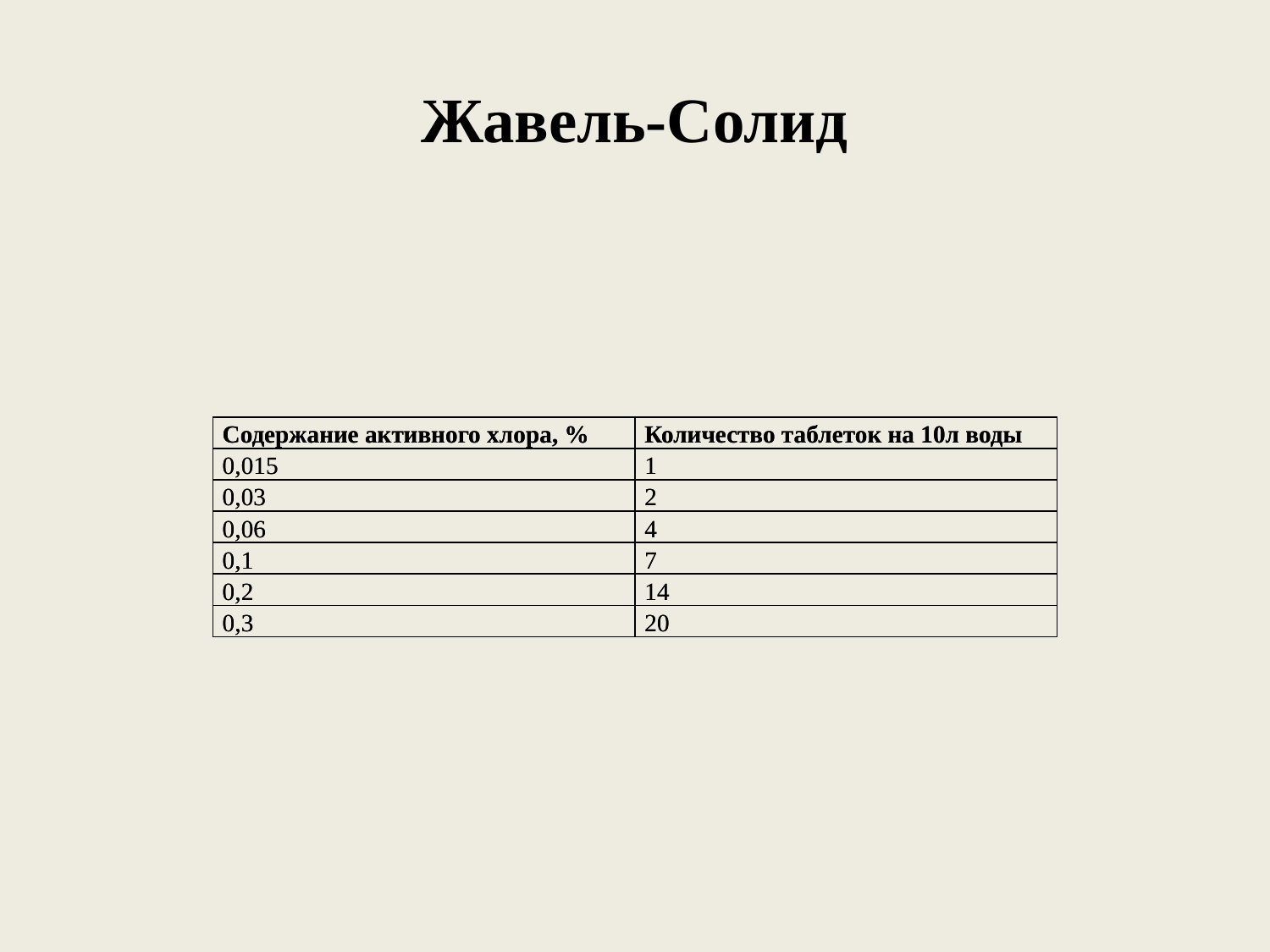

# Жавель-Солид
| Cодержание активного хлора, % | Количество таблеток на 10л воды |
| --- | --- |
| 0,015 | 1 |
| 0,03 | 2 |
| 0,06 | 4 |
| 0,1 | 7 |
| 0,2 | 14 |
| 0,3 | 20 |
| Cодержание активного хлора, % | Количество таблеток на 10л воды |
| --- | --- |
| 0,015 | 1 |
| 0,03 | 2 |
| 0,06 | 4 |
| 0,1 | 7 |
| 0,2 | 14 |
| 0,3 | 20 |